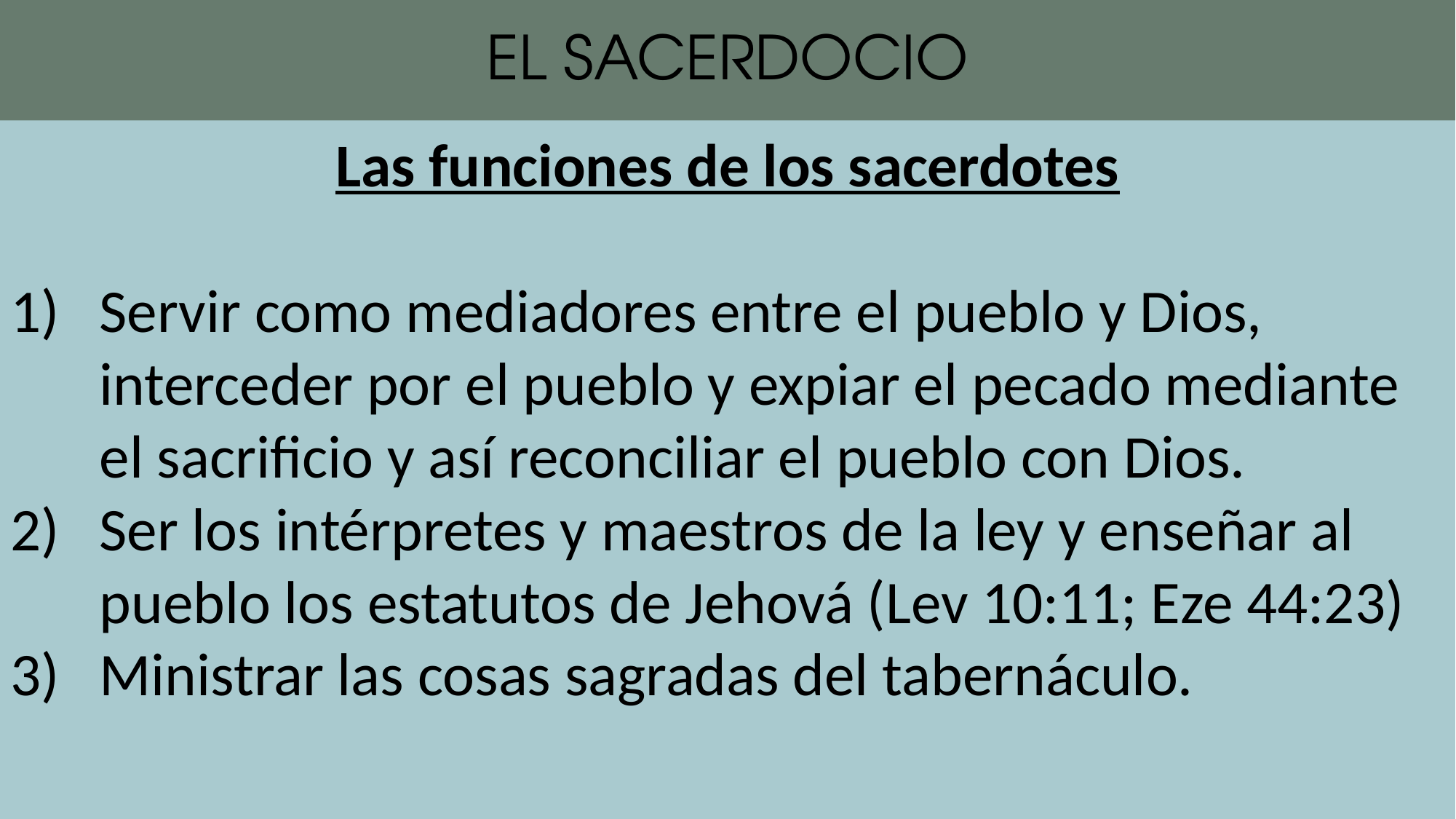

# EL SACERDOCIO
Las funciones de los sacerdotes

Servir como mediadores entre el pueblo y Dios, interceder por el pueblo y expiar el pecado mediante el sacrificio y así reconciliar el pueblo con Dios.
Ser los intérpretes y maestros de la ley y enseñar al pueblo los estatutos de Jehová (Lev 10:11; Eze 44:23)
Ministrar las cosas sagradas del tabernáculo.